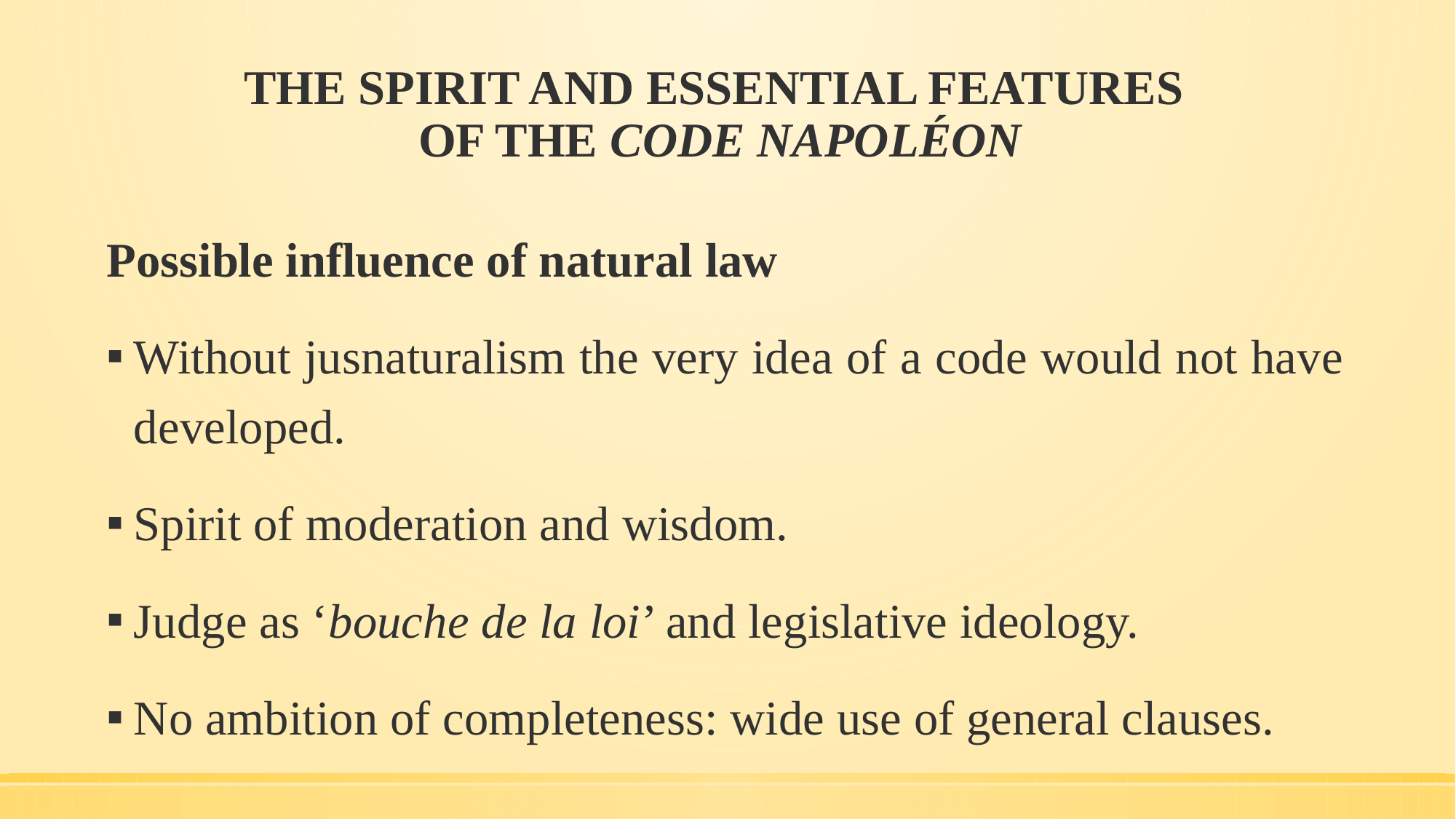

# THE SPIRIT AND ESSENTIAL FEATURES OF THE CODE NAPOLÉON
Possible influence of natural law
Without jusnaturalism the very idea of a code would not have developed.
Spirit of moderation and wisdom.
Judge as ‘bouche de la loi’ and legislative ideology.
No ambition of completeness: wide use of general clauses.